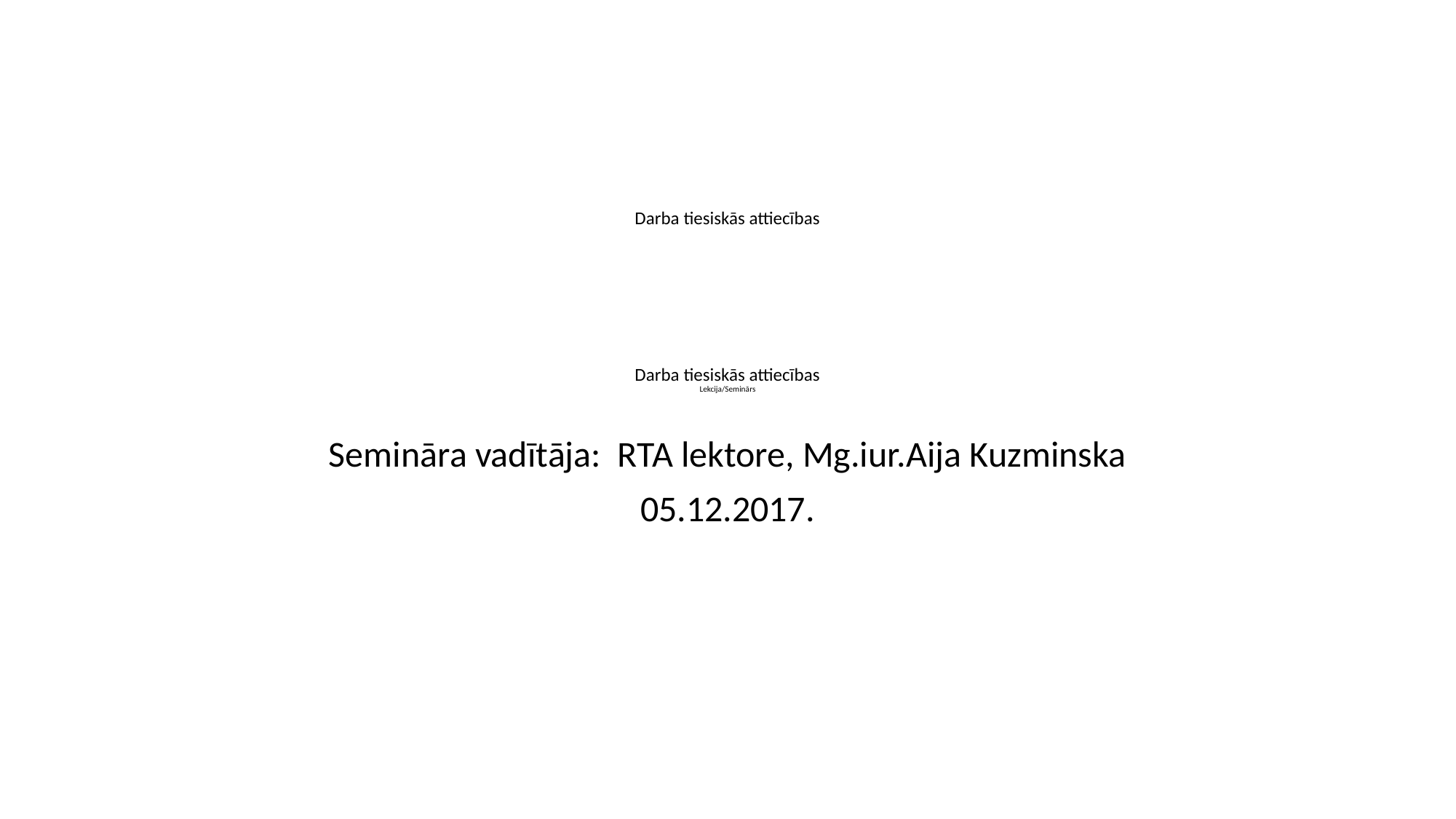

# Darba tiesiskās attiecības Darba tiesiskās attiecības Lekcija/Seminārs
Semināra vadītāja:  RTA lektore, Mg.iur.Aija Kuzminska
05.12.2017.